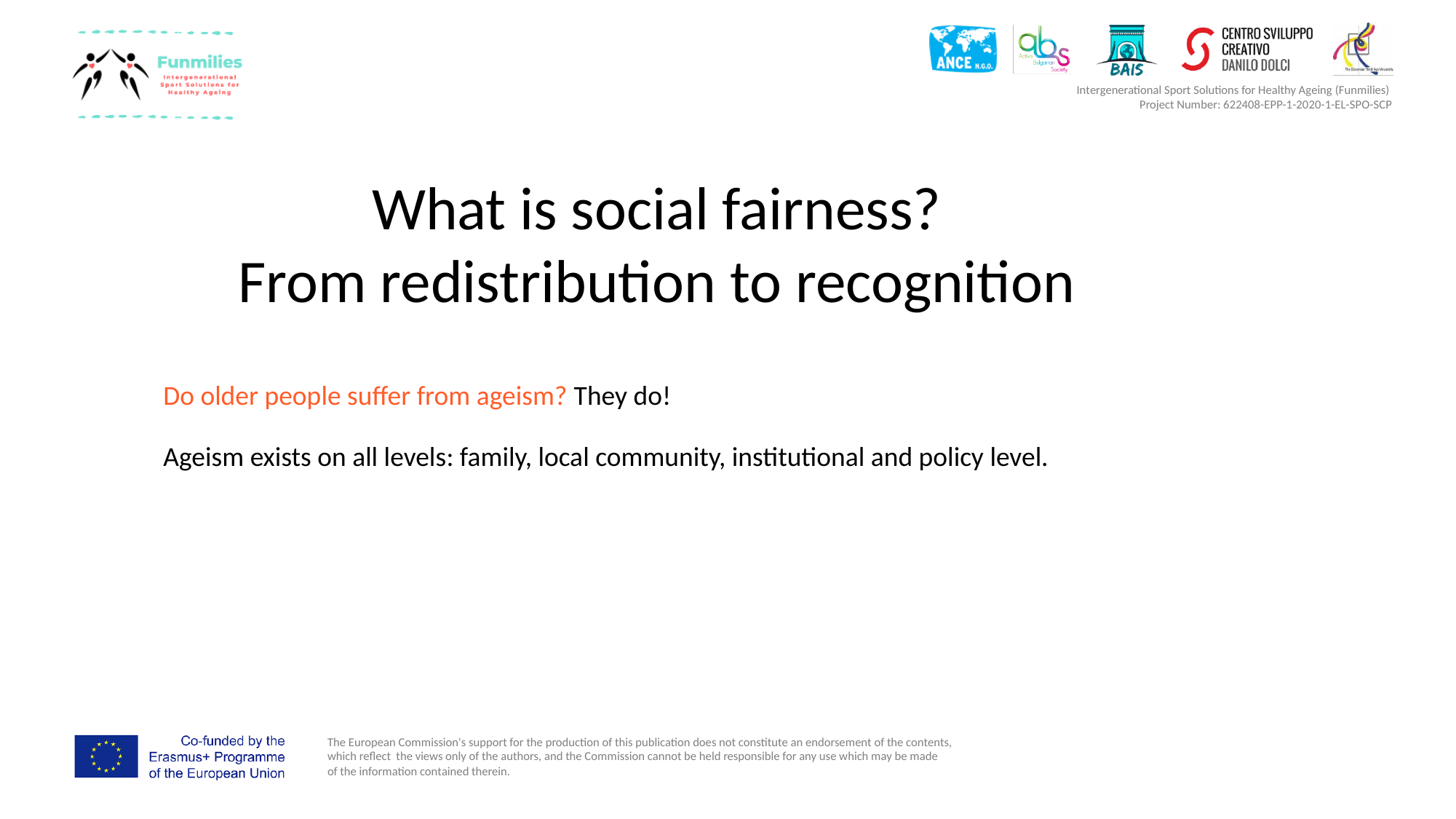

# What is social fairness? From redistribution to recognition
Do older people suffer from ageism? They do!
Ageism exists on all levels: family, local community, institutional and policy level.